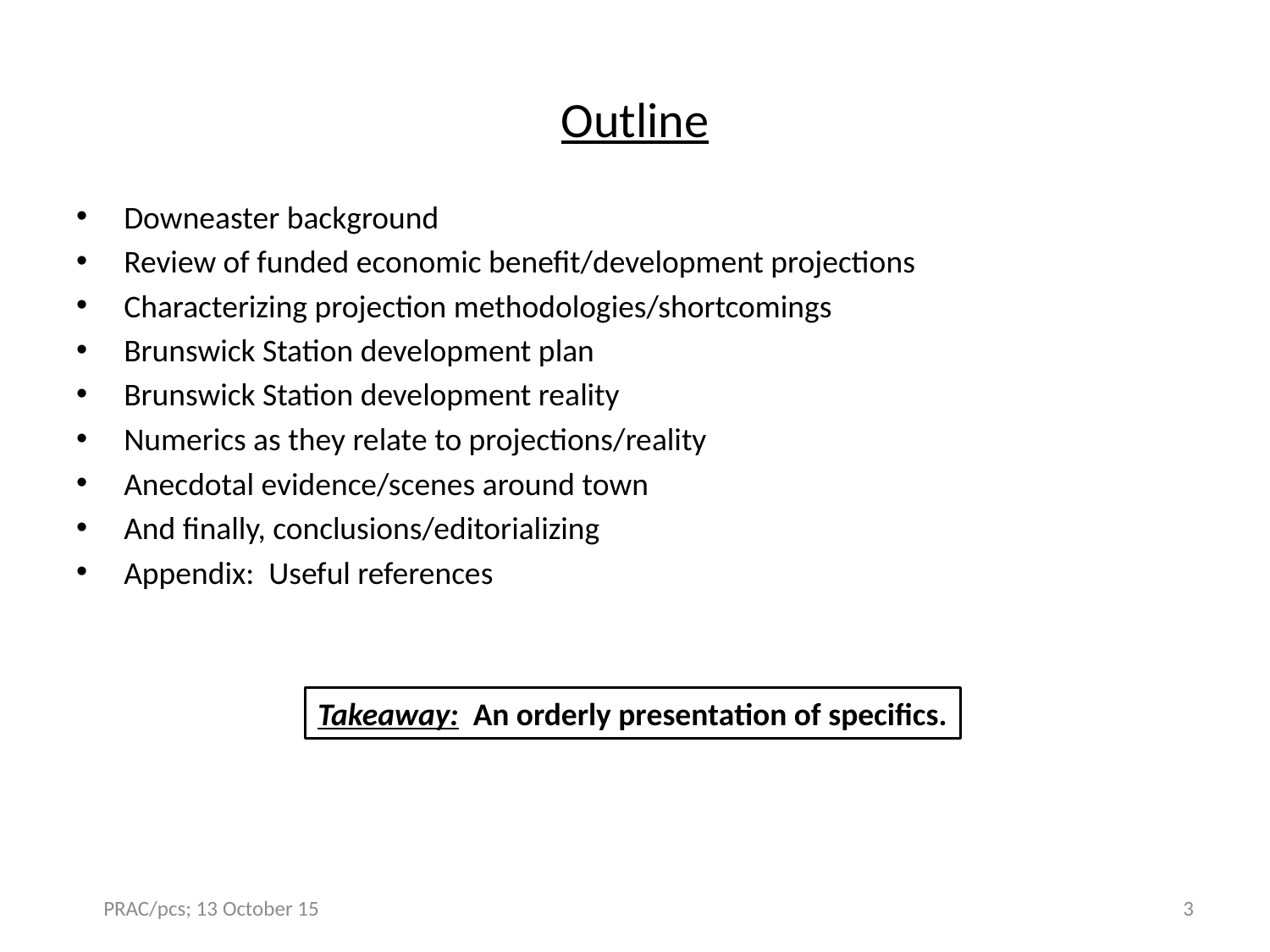

# Outline
Downeaster background
Review of funded economic benefit/development projections
Characterizing projection methodologies/shortcomings
Brunswick Station development plan
Brunswick Station development reality
Numerics as they relate to projections/reality
Anecdotal evidence/scenes around town
And finally, conclusions/editorializing
Appendix:  Useful references

Takeaway:  An orderly presentation of specifics.
PRAC/pcs; 13 October 15
3